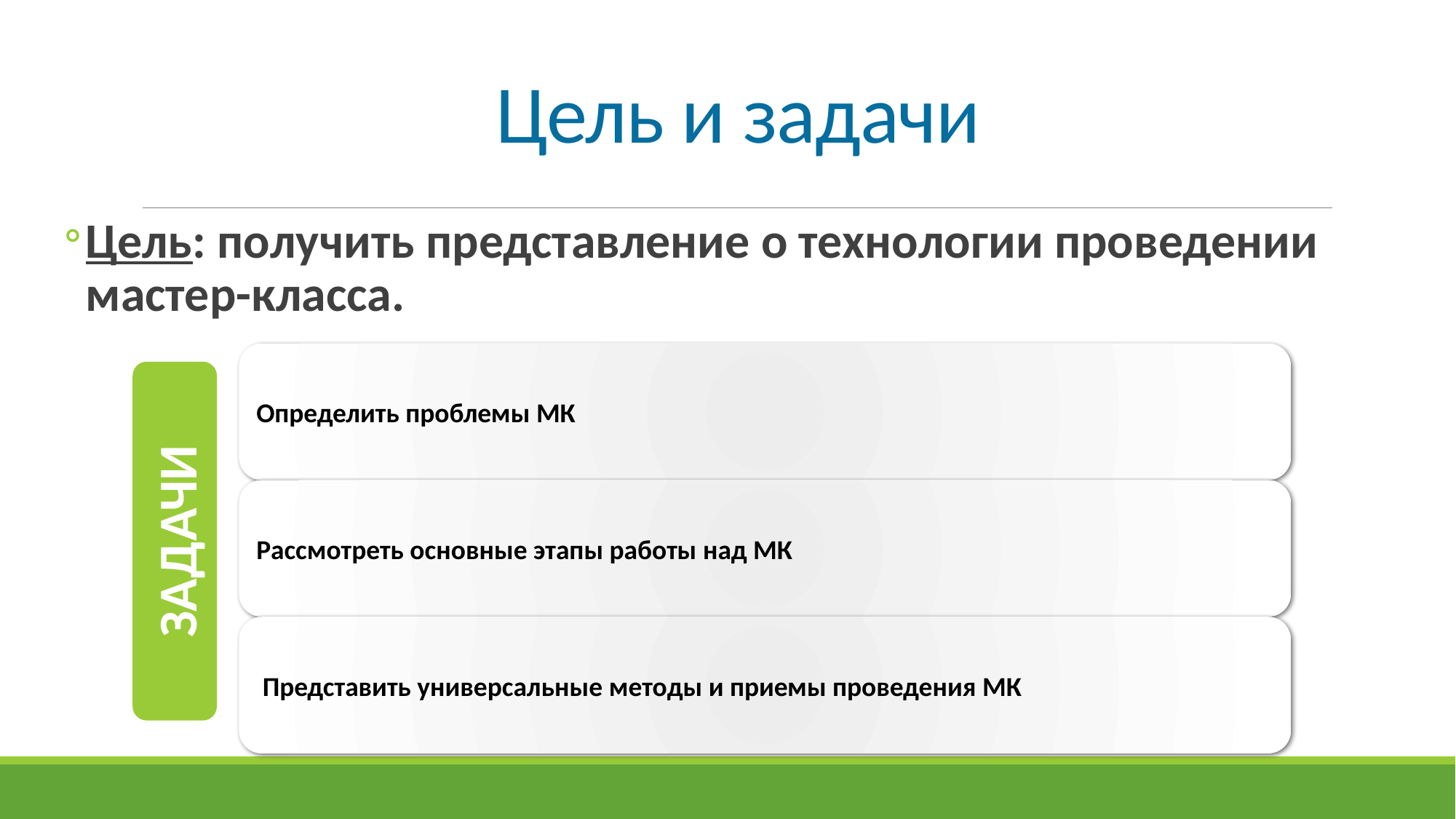

# Цель и задачи
Цель: получить представление о технологии проведении мастер-класса.
Определить проблемы МК
 Представить универсальные методы и приемы проведения МК
Рассмотреть основные этапы работы над МК
ЗАДАЧИ